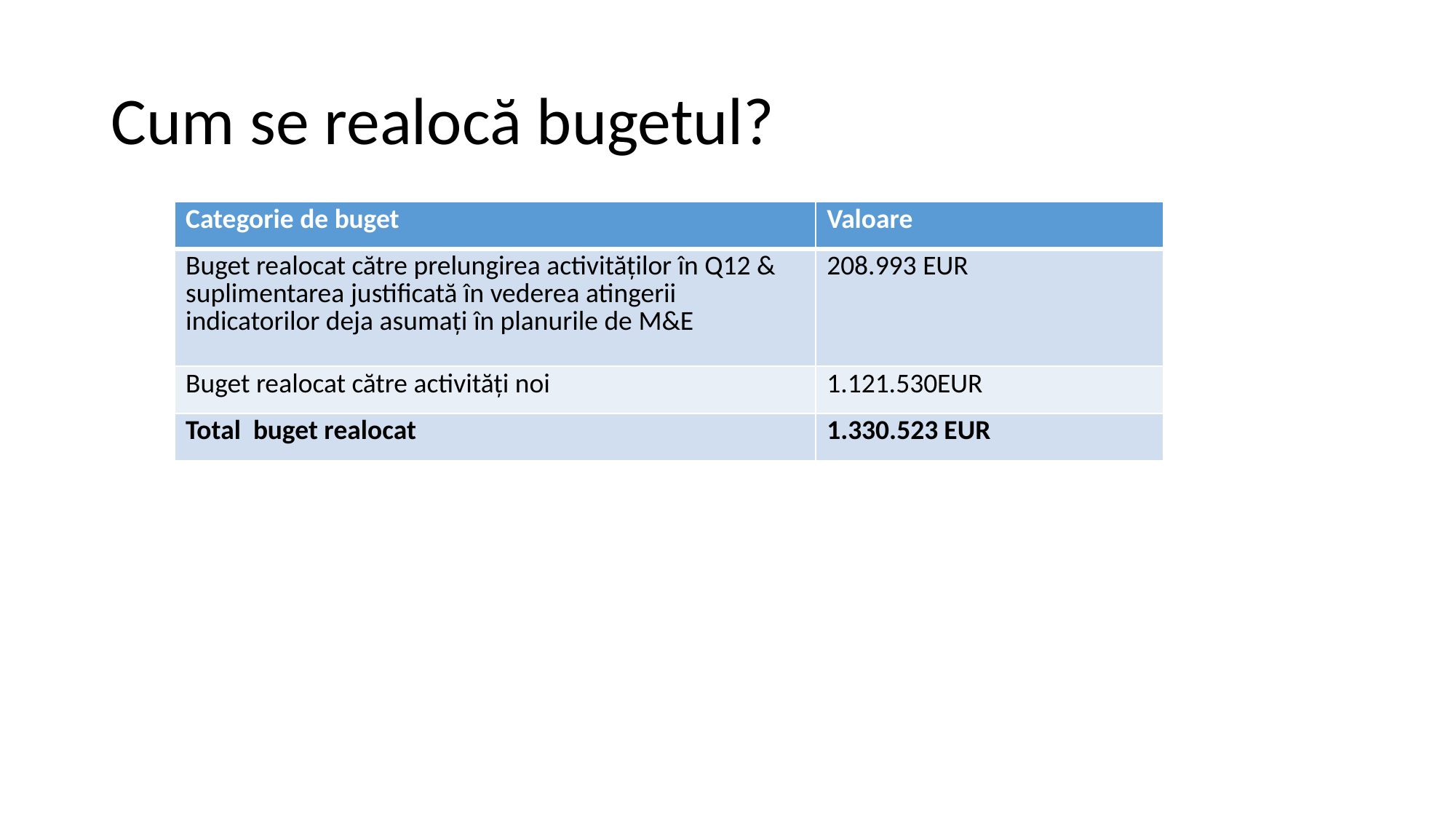

# Cum se realocă bugetul?
| Categorie de buget | Valoare |
| --- | --- |
| Buget realocat către prelungirea activităților în Q12 & suplimentarea justificată în vederea atingerii indicatorilor deja asumați în planurile de M&E | 208.993 EUR |
| Buget realocat către activități noi | 1.121.530EUR |
| Total buget realocat | 1.330.523 EUR |